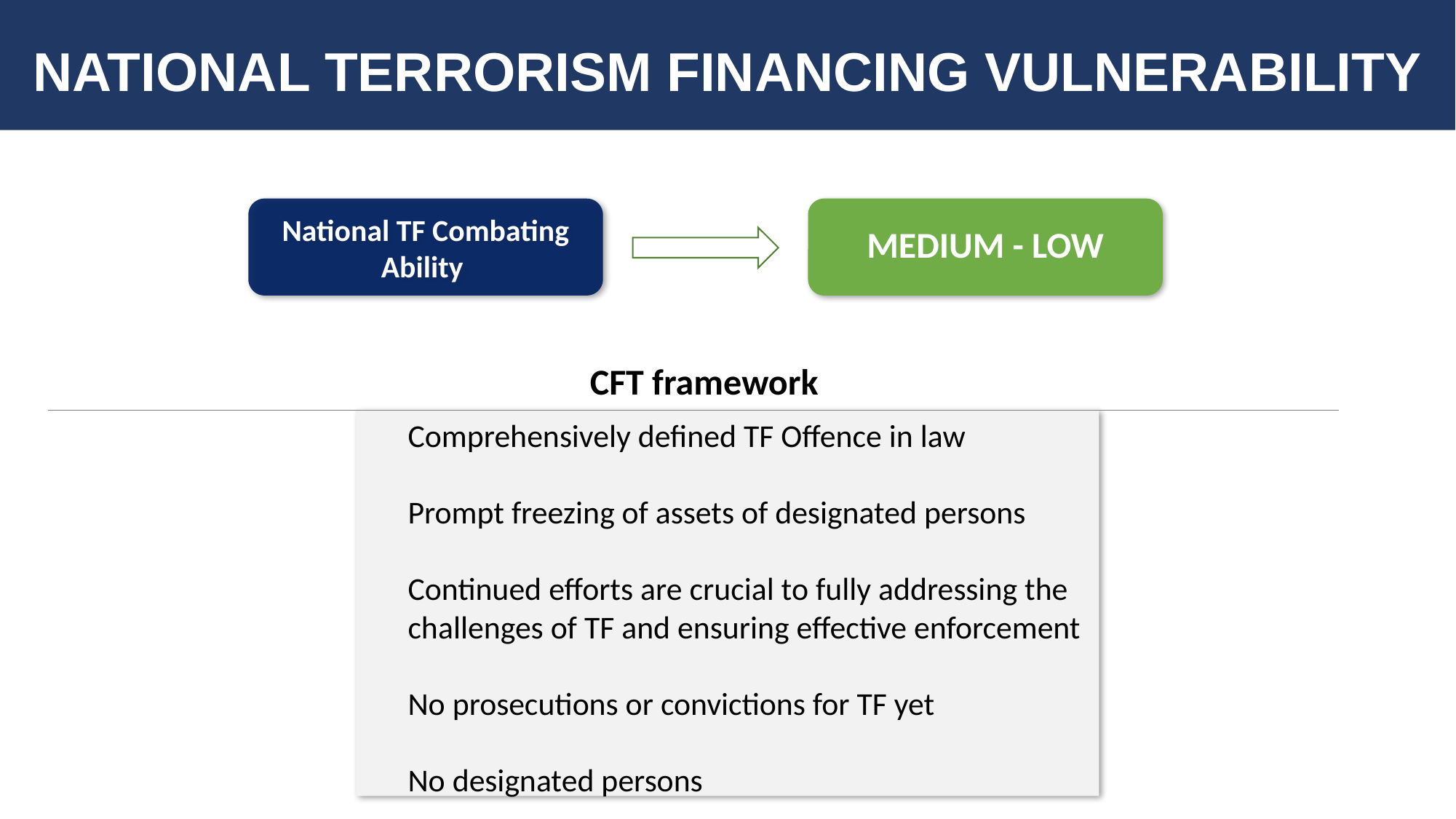

# NATIONAL TERRORISM FINANCING VULNERABILITY

National TF Combating Ability

MEDIUM - LOW

CFT framework

Comprehensively defined TF Offence in law

Prompt freezing of assets of designated persons

Continued efforts are crucial to fully addressing the challenges of TF and ensuring effective enforcement

No prosecutions or convictions for TF yet

No designated persons